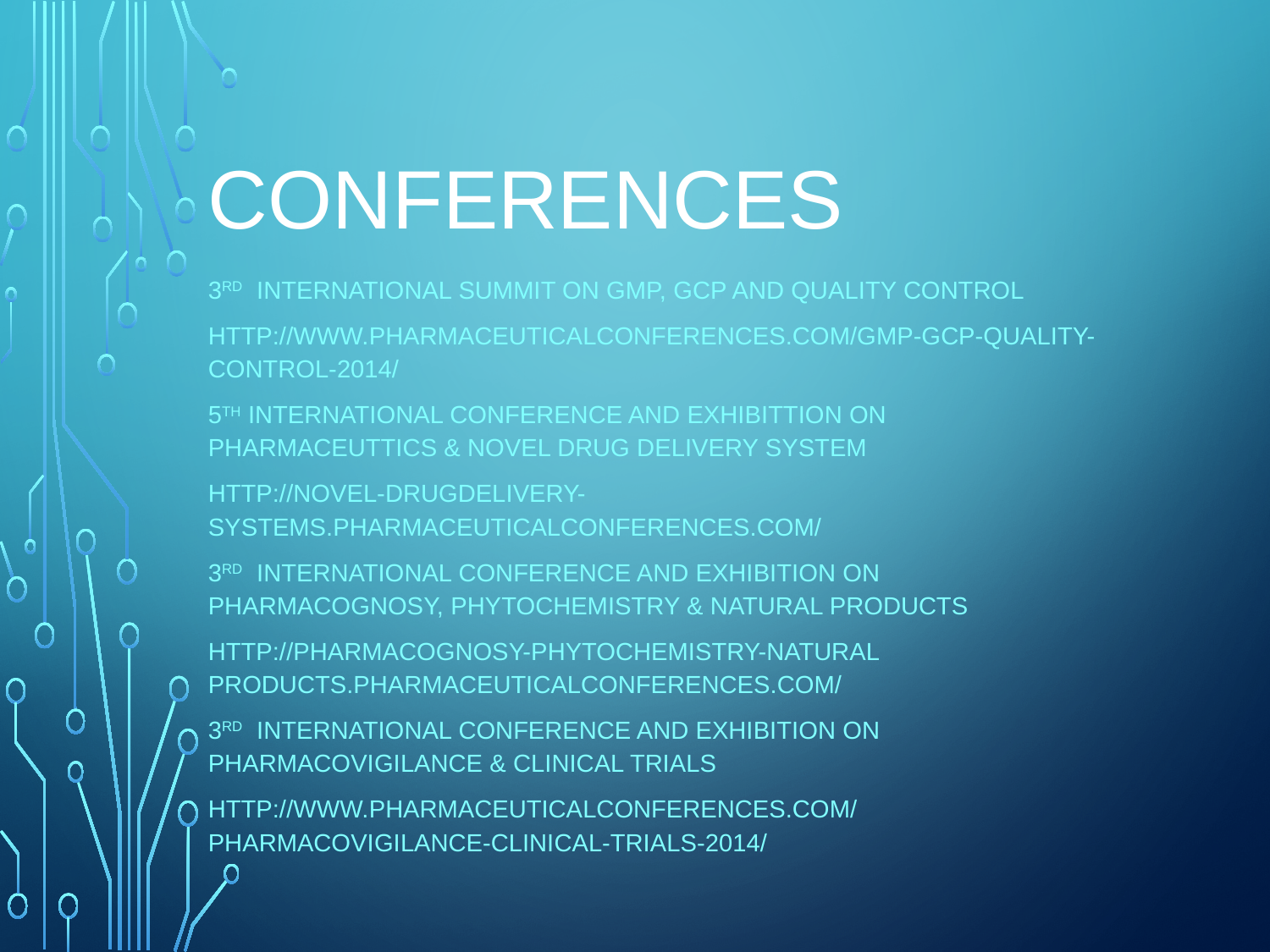

# conferences
3rd  international summit on gmp, gcp and quality control
http://www.pharmaceuticalconferences.com/gmp-gcp-quality-control-2014/
5th international conference and exhibittion on pharmaceuttics & novel drug delivery system
http://novel-drugdelivery-systems.pharmaceuticalconferences.com/
3rd  International Conference and Exhibition on Pharmacognosy, Phytochemistry & Natural Products
http://pharmacognosy-phytochemistry-natural products.pharmaceuticalconferences.com/
3rd  International Conference and Exhibition on Pharmacovigilance & Clinical Trials
http://www.pharmaceuticalconferences.com/pharmacovigilance-clinical-trials-2014/